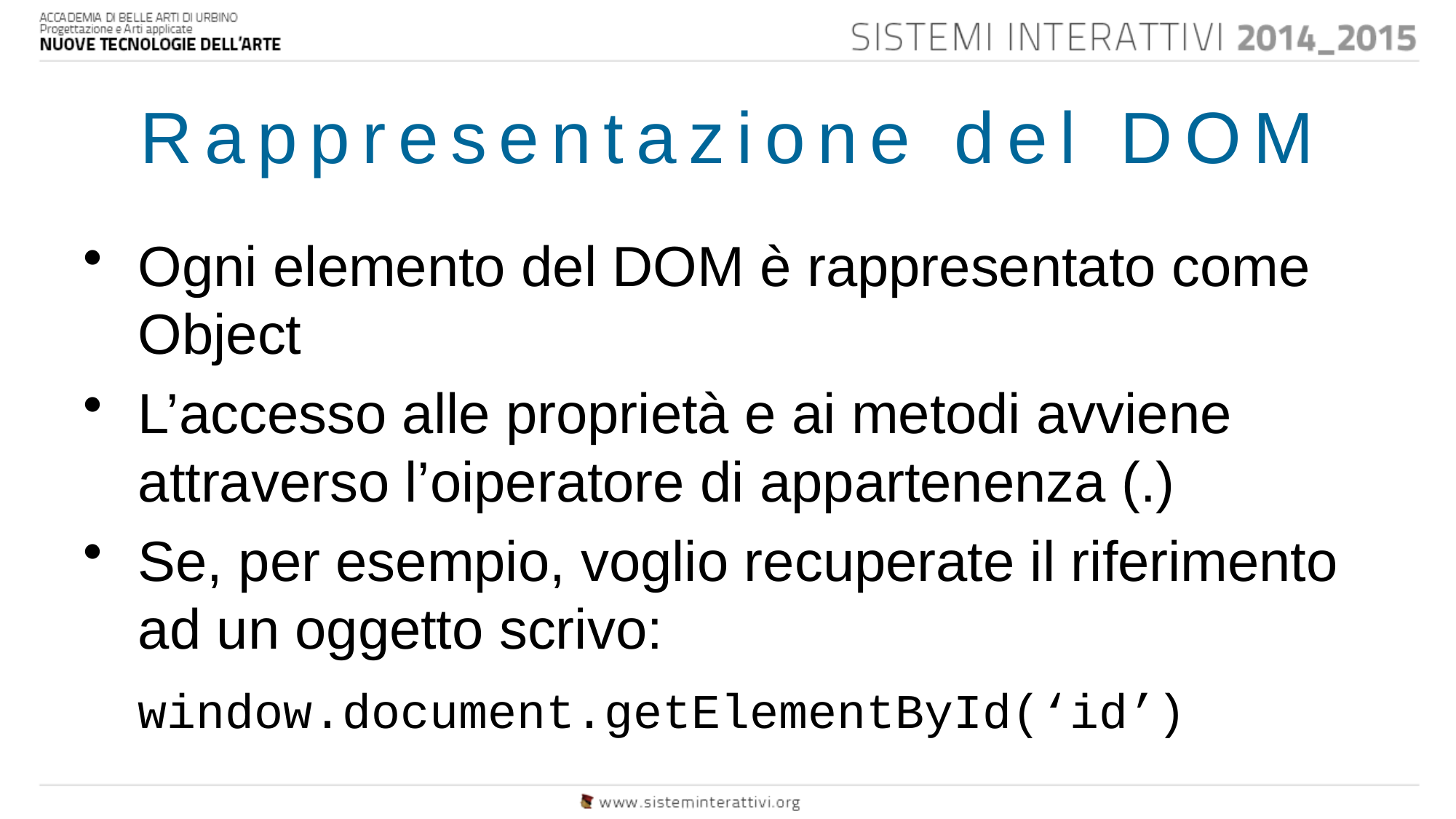

# Rappresentazione del DOM
Ogni elemento del DOM è rappresentato come Object
L’accesso alle proprietà e ai metodi avviene attraverso l’oiperatore di appartenenza (.)
Se, per esempio, voglio recuperate il riferimento ad un oggetto scrivo:
	window.document.getElementById(‘id’)